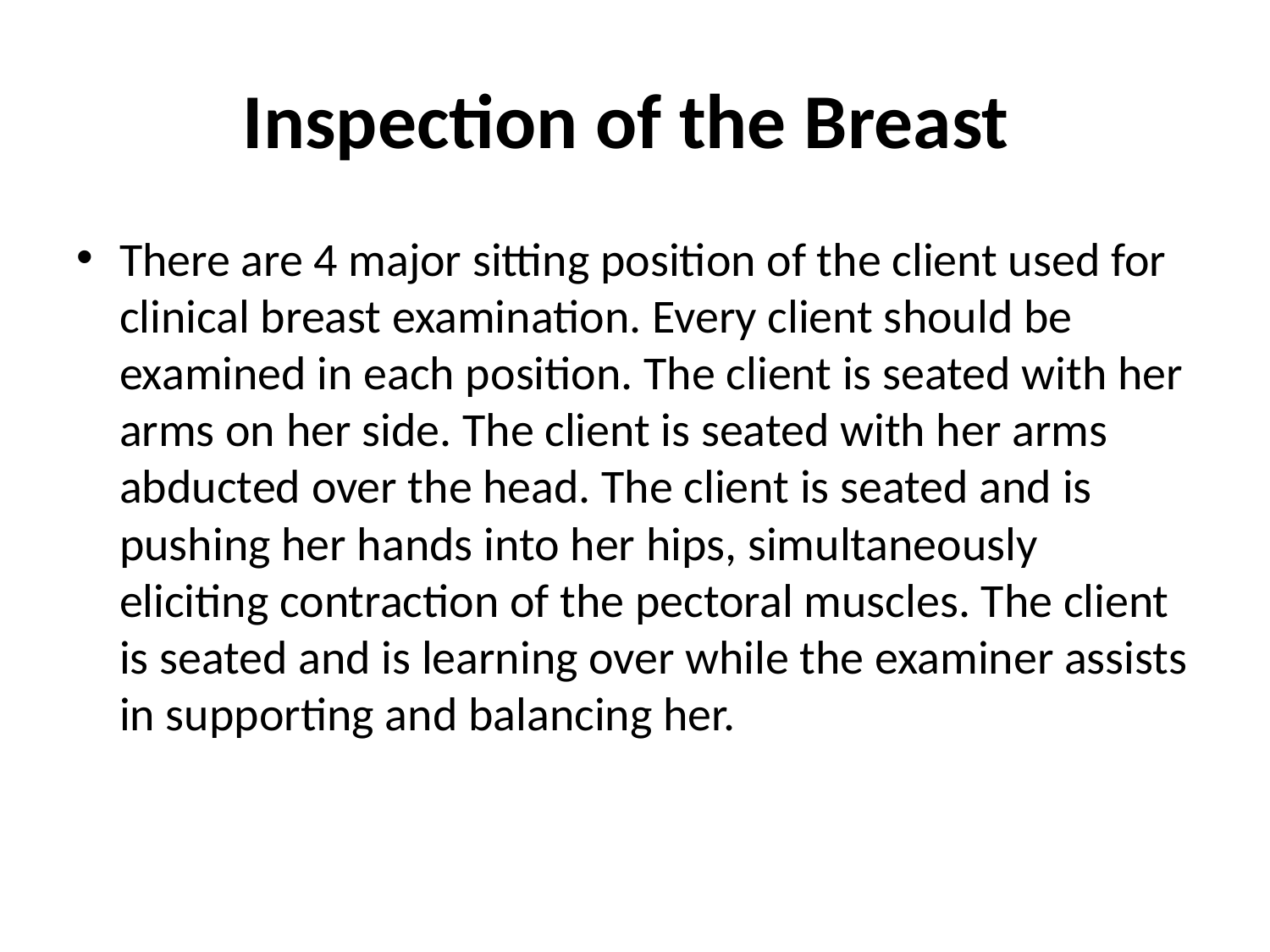

# Inspection of the Breast
There are 4 major sitting position of the client used for clinical breast examination. Every client should be examined in each position. The client is seated with her arms on her side. The client is seated with her arms abducted over the head. The client is seated and is pushing her hands into her hips, simultaneously eliciting contraction of the pectoral muscles. The client is seated and is learning over while the examiner assists in supporting and balancing her.